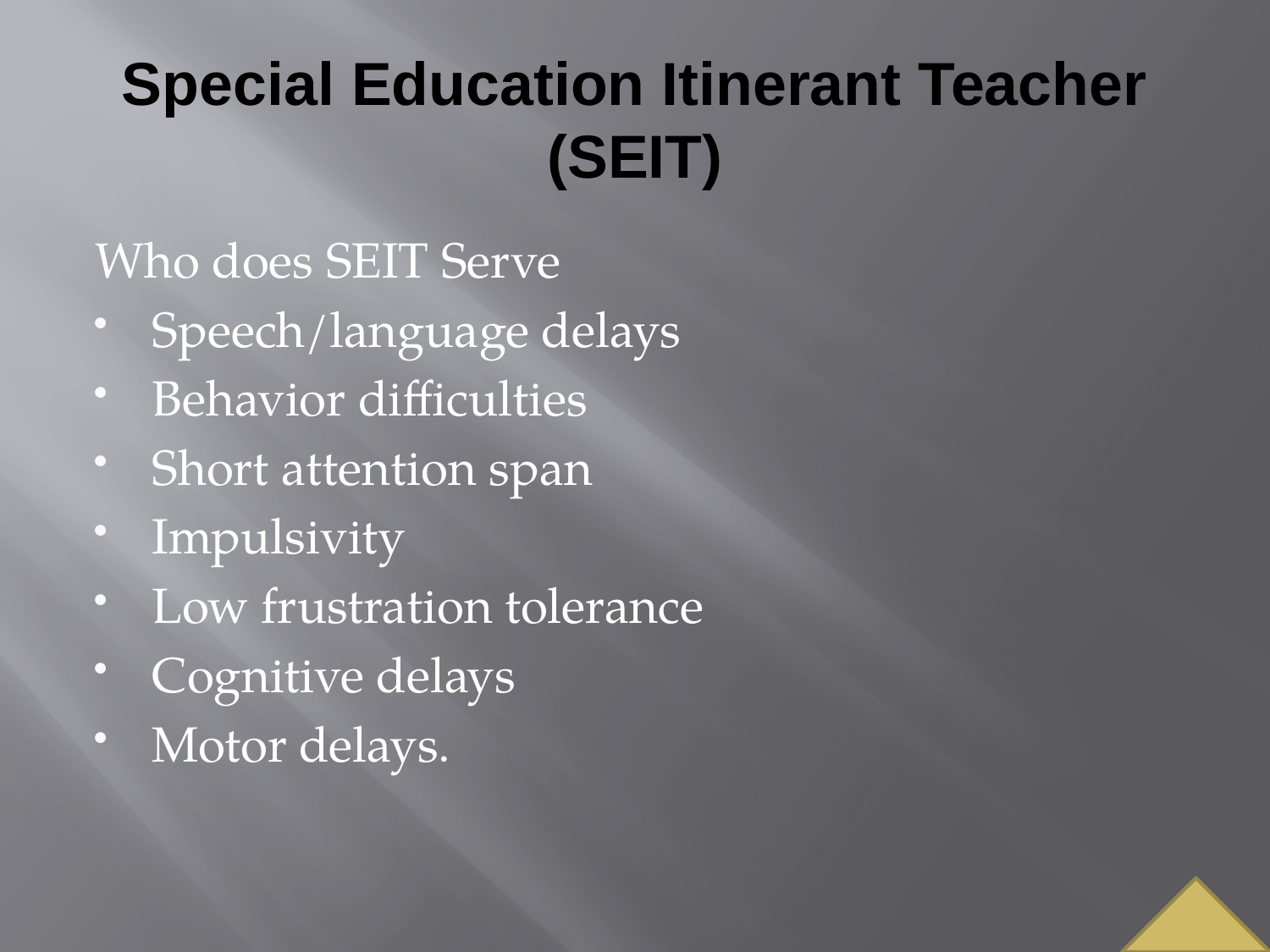

# Special Education Itinerant Teacher (SEIT)
Who does SEIT Serve
Speech/language delays
Behavior difficulties
Short attention span
Impulsivity
Low frustration tolerance
Cognitive delays
Motor delays.